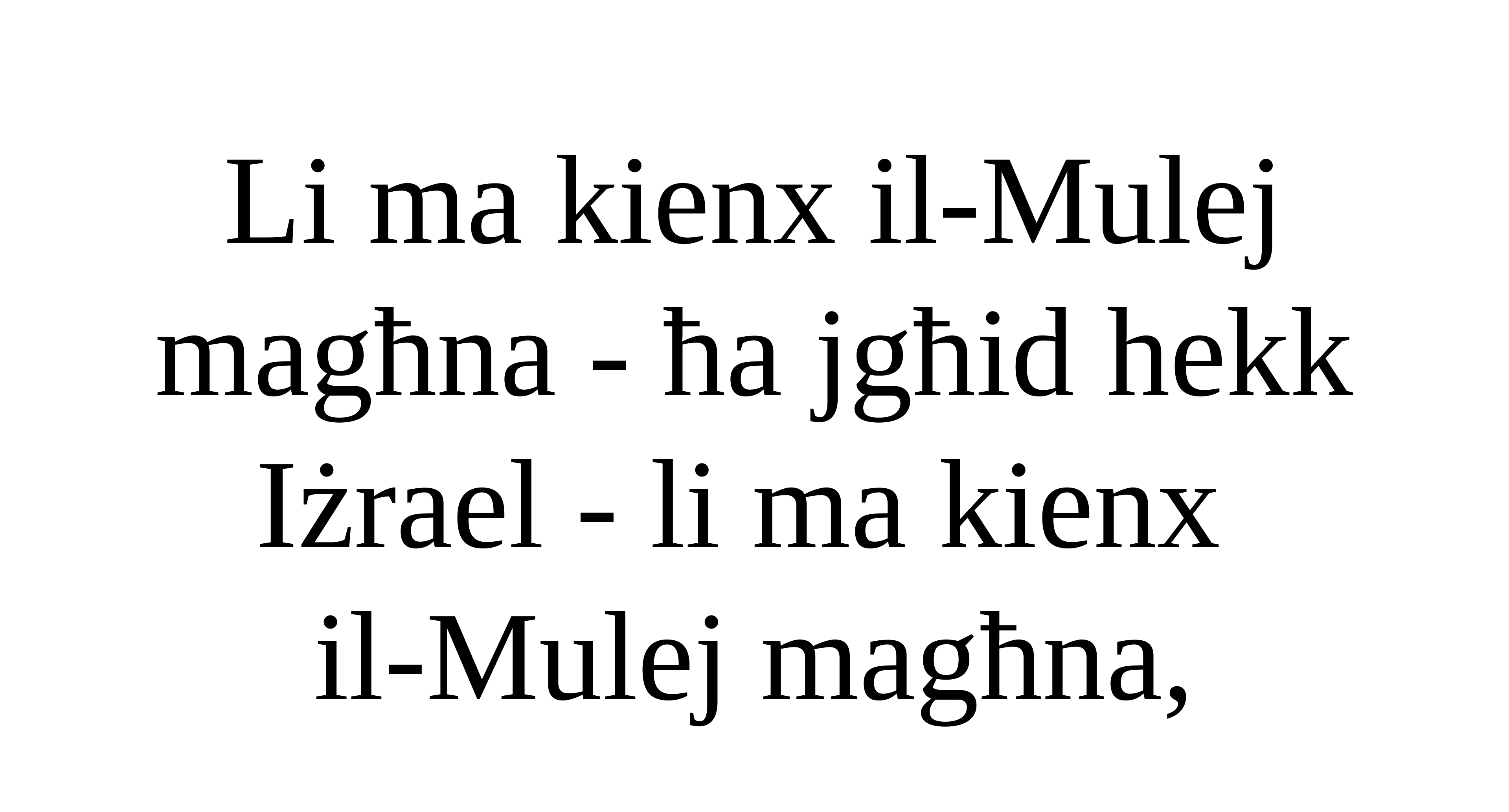

Li ma kienx il-Mulej magħna - ħa jgħid hekk Iżrael - li ma kienx
il-Mulej magħna,